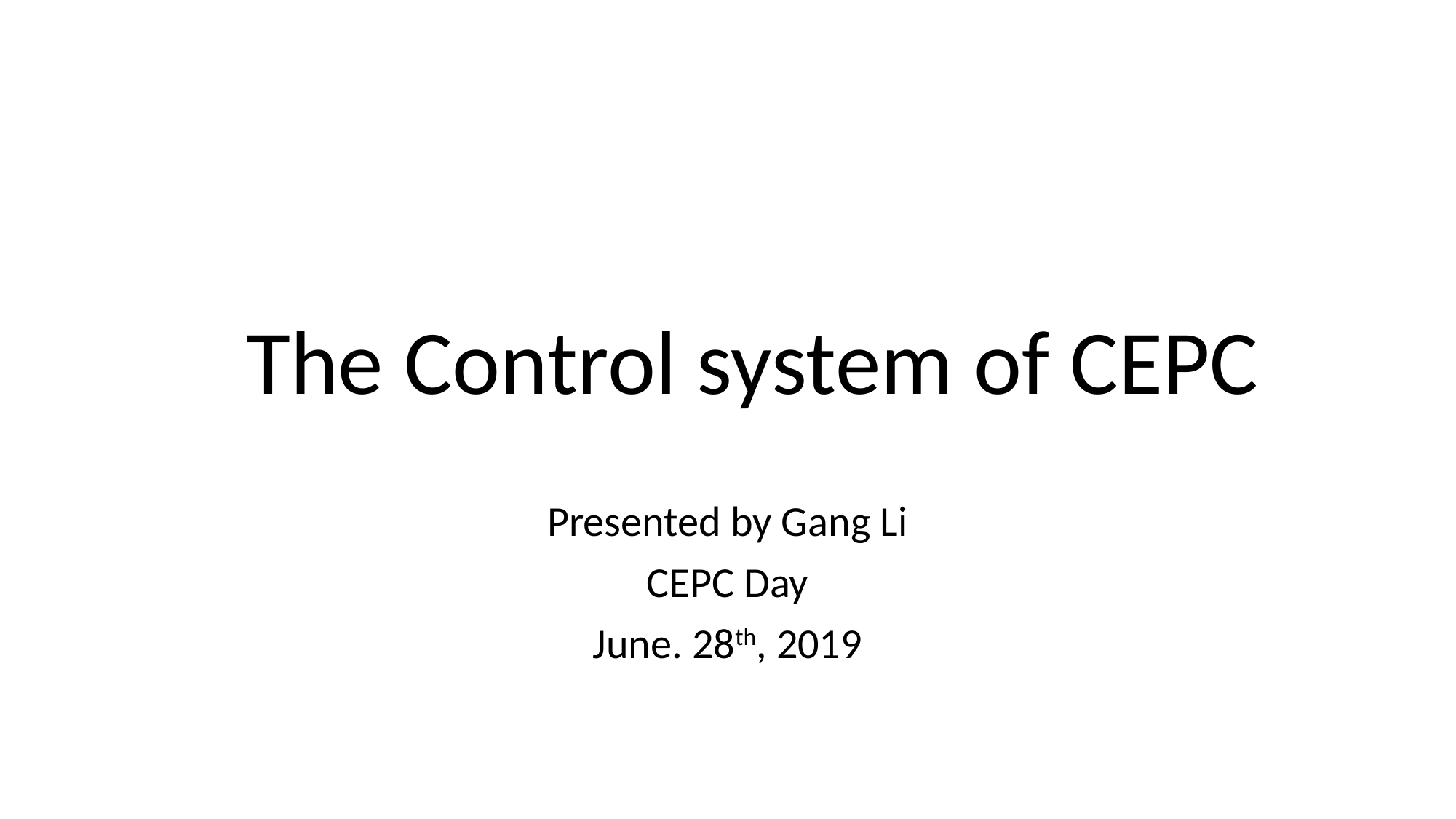

# The Control system of CEPC
Presented by Gang Li
CEPC Day
June. 28th, 2019